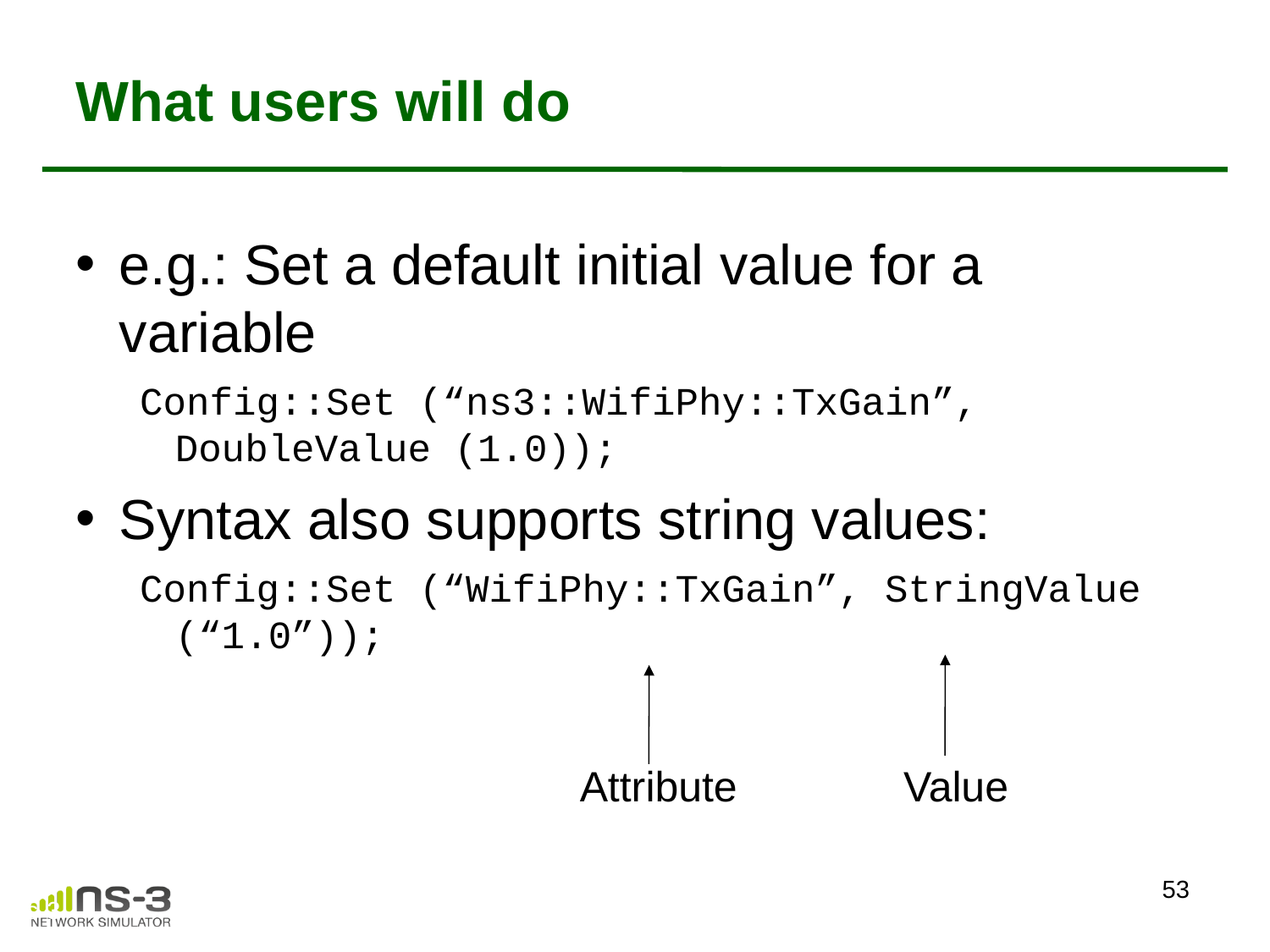

# What users will do
e.g.: Set a default initial value for a variable
Config::Set (“ns3::WifiPhy::TxGain”, DoubleValue (1.0));
Syntax also supports string values:
Config::Set (“WifiPhy::TxGain”, StringValue (“1.0”));

Attribute
Value
53
ns-3